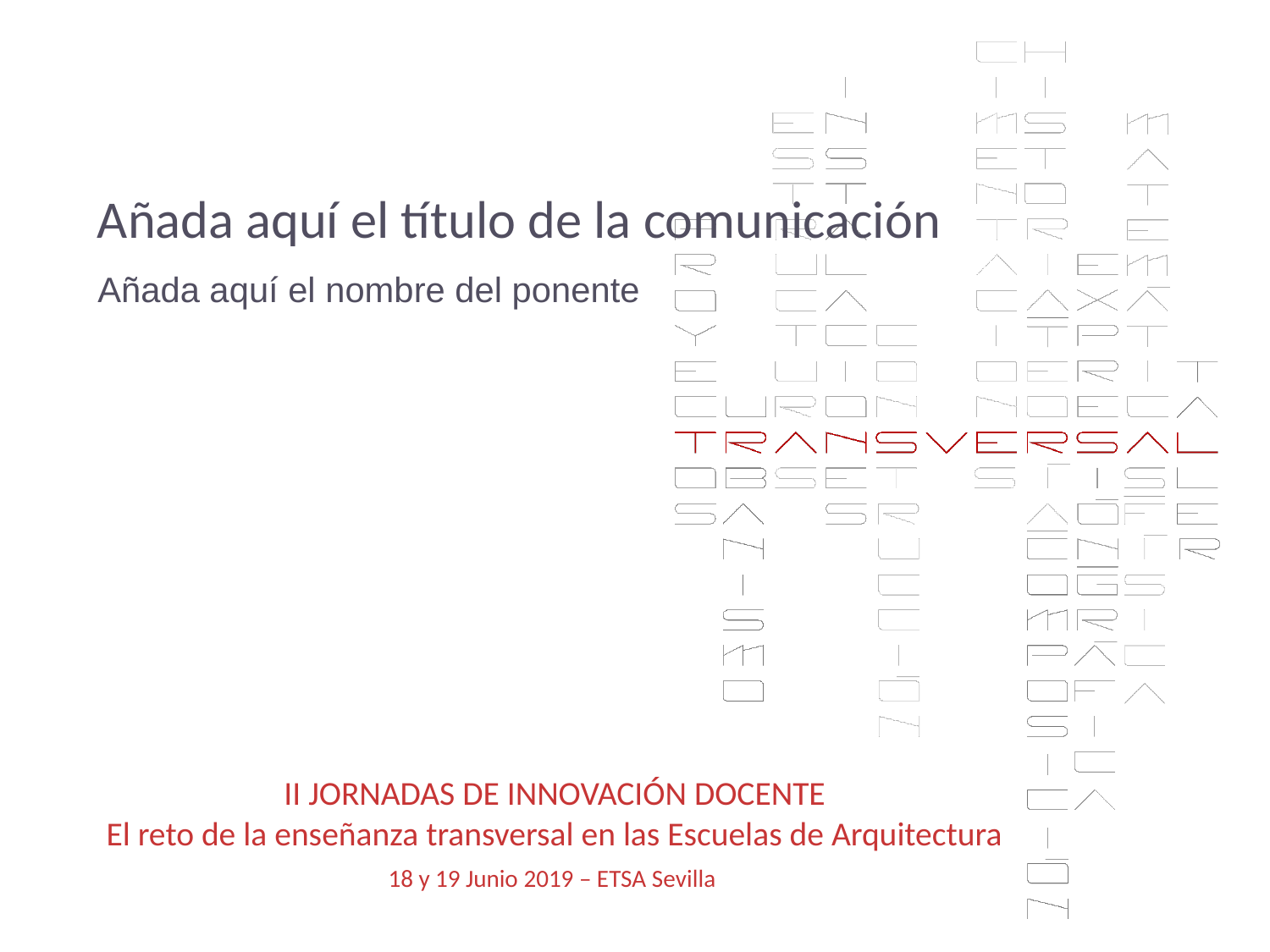

Añada aquí el título de la comunicación
Añada aquí el nombre del ponente